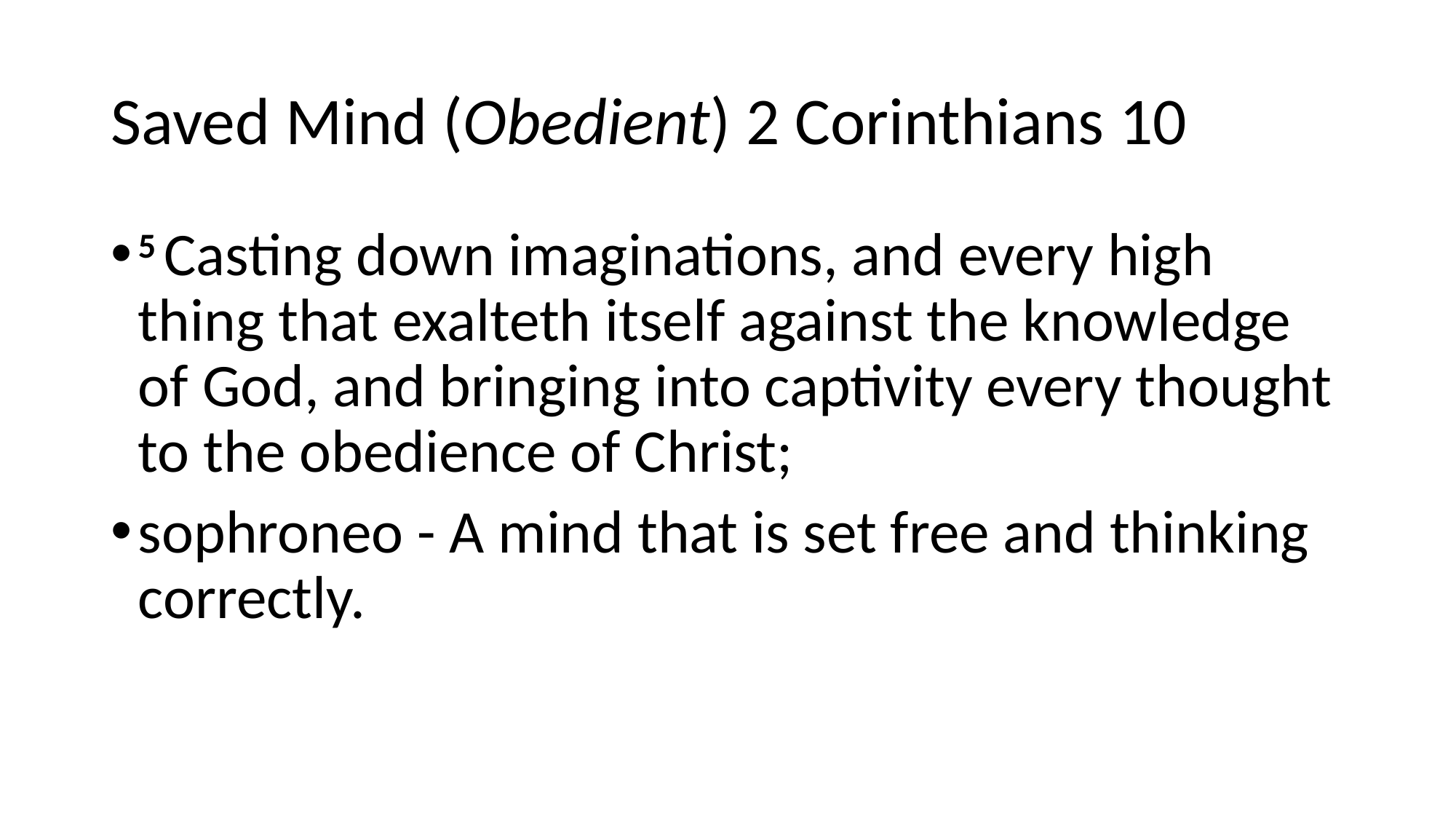

# Saved Mind (Obedient) 2 Corinthians 10
5 Casting down imaginations, and every high thing that exalteth itself against the knowledge of God, and bringing into captivity every thought to the obedience of Christ;
sophroneo - A mind that is set free and thinking correctly.